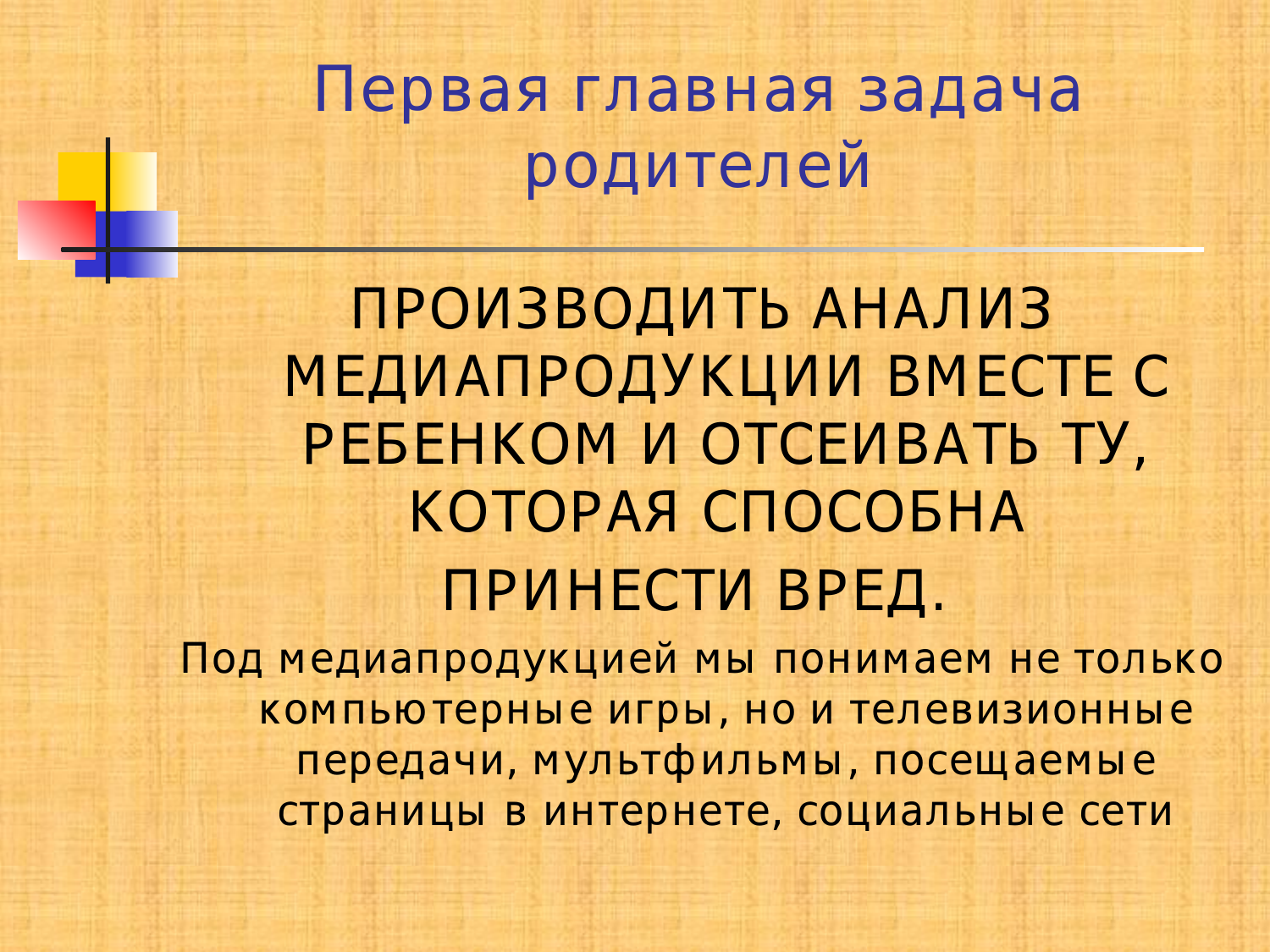

# Первая главная задача родителей
ПРОИЗВОДИТЬ АНАЛИЗ МЕДИАПРОДУКЦИИ ВМЕСТЕ С РЕБЕНКОМ И ОТСЕИВАТЬ ТУ, КОТОРАЯ СПОСОБНА
ПРИНЕСТИ ВРЕД.
Под медиапродукцией мы понимаем не только компьютерные игры, но и телевизионные передачи, мультфильмы, посещаемые страницы в интернете, социальные сети